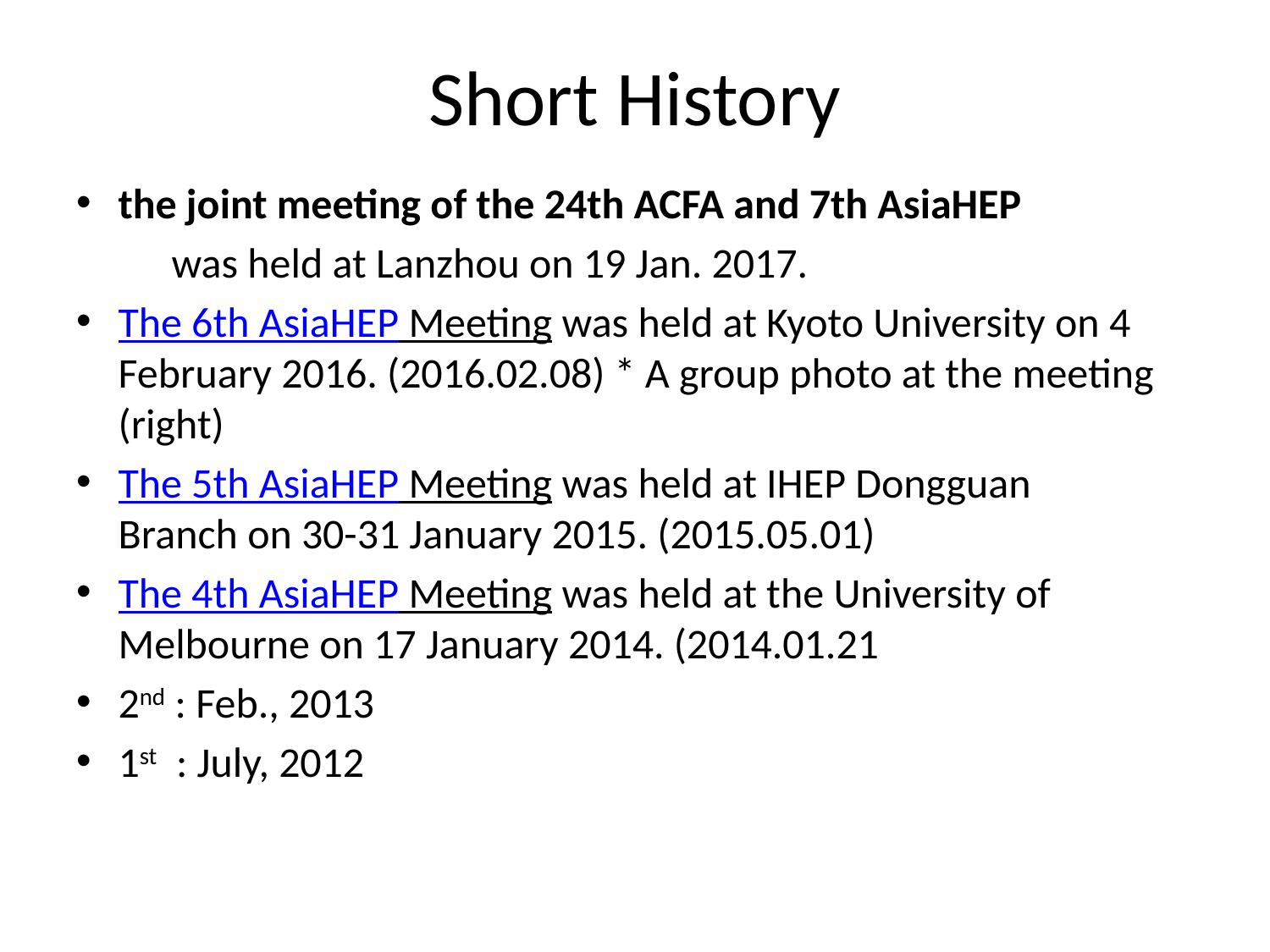

# Short History
the joint meeting of the 24th ACFA and 7th AsiaHEP
	was held at Lanzhou on 19 Jan. 2017.
The 6th AsiaHEP Meeting was held at Kyoto University on 4 February 2016. (2016.02.08) * A group photo at the meeting (right)
The 5th AsiaHEP Meeting was held at IHEP Dongguan Branch on 30-31 January 2015. (2015.05.01)
The 4th AsiaHEP Meeting was held at the University of Melbourne on 17 January 2014. (2014.01.21
2nd : Feb., 2013
1st  : July, 2012